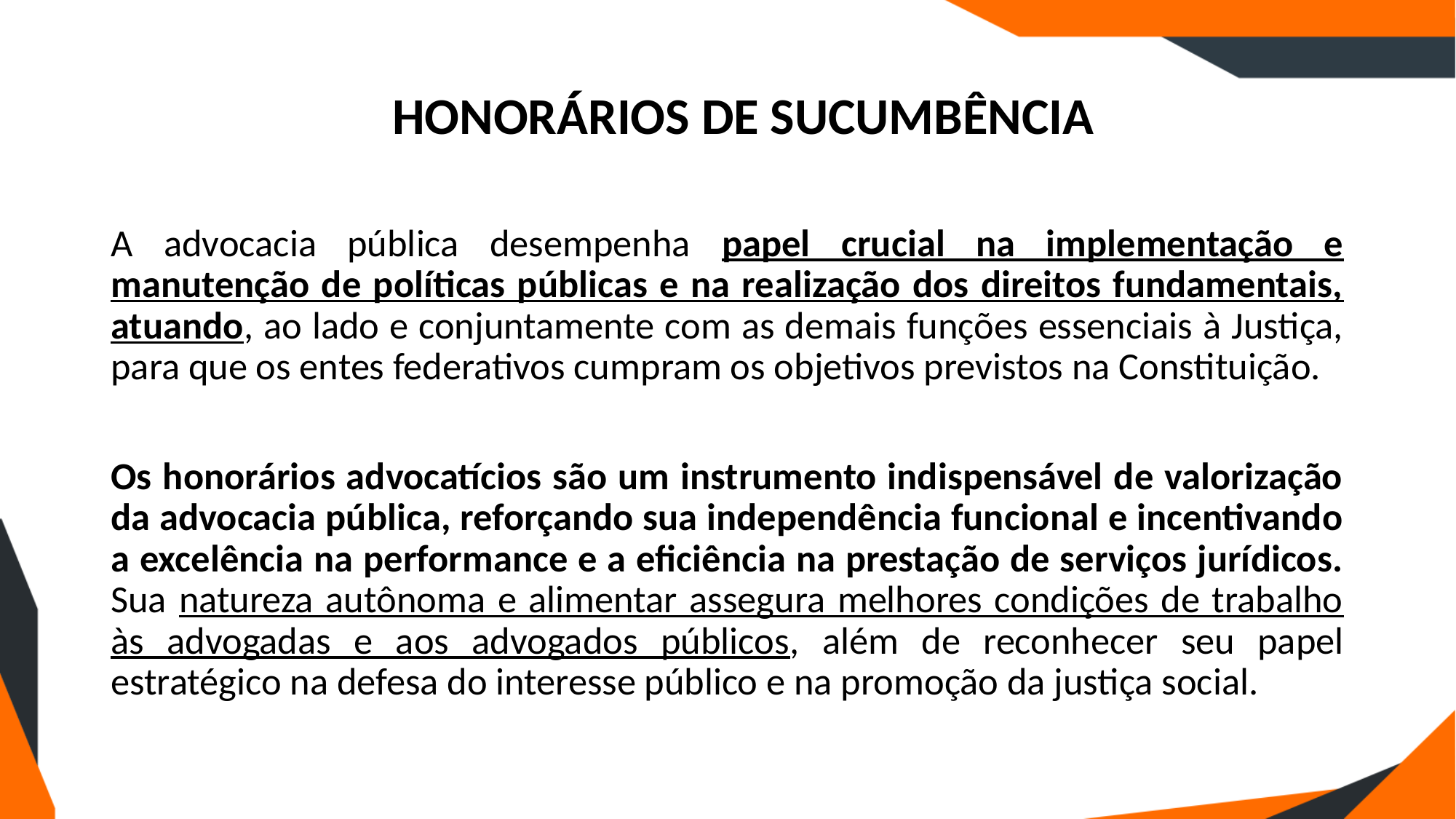

#
HONORÁRIOS DE SUCUMBÊNCIA
A advocacia pública desempenha papel crucial na implementação e manutenção de políticas públicas e na realização dos direitos fundamentais, atuando, ao lado e conjuntamente com as demais funções essenciais à Justiça, para que os entes federativos cumpram os objetivos previstos na Constituição.

Os honorários advocatícios são um instrumento indispensável de valorização da advocacia pública, reforçando sua independência funcional e incentivando a excelência na performance e a eficiência na prestação de serviços jurídicos. Sua natureza autônoma e alimentar assegura melhores condições de trabalho às advogadas e aos advogados públicos, além de reconhecer seu papel estratégico na defesa do interesse público e na promoção da justiça social.